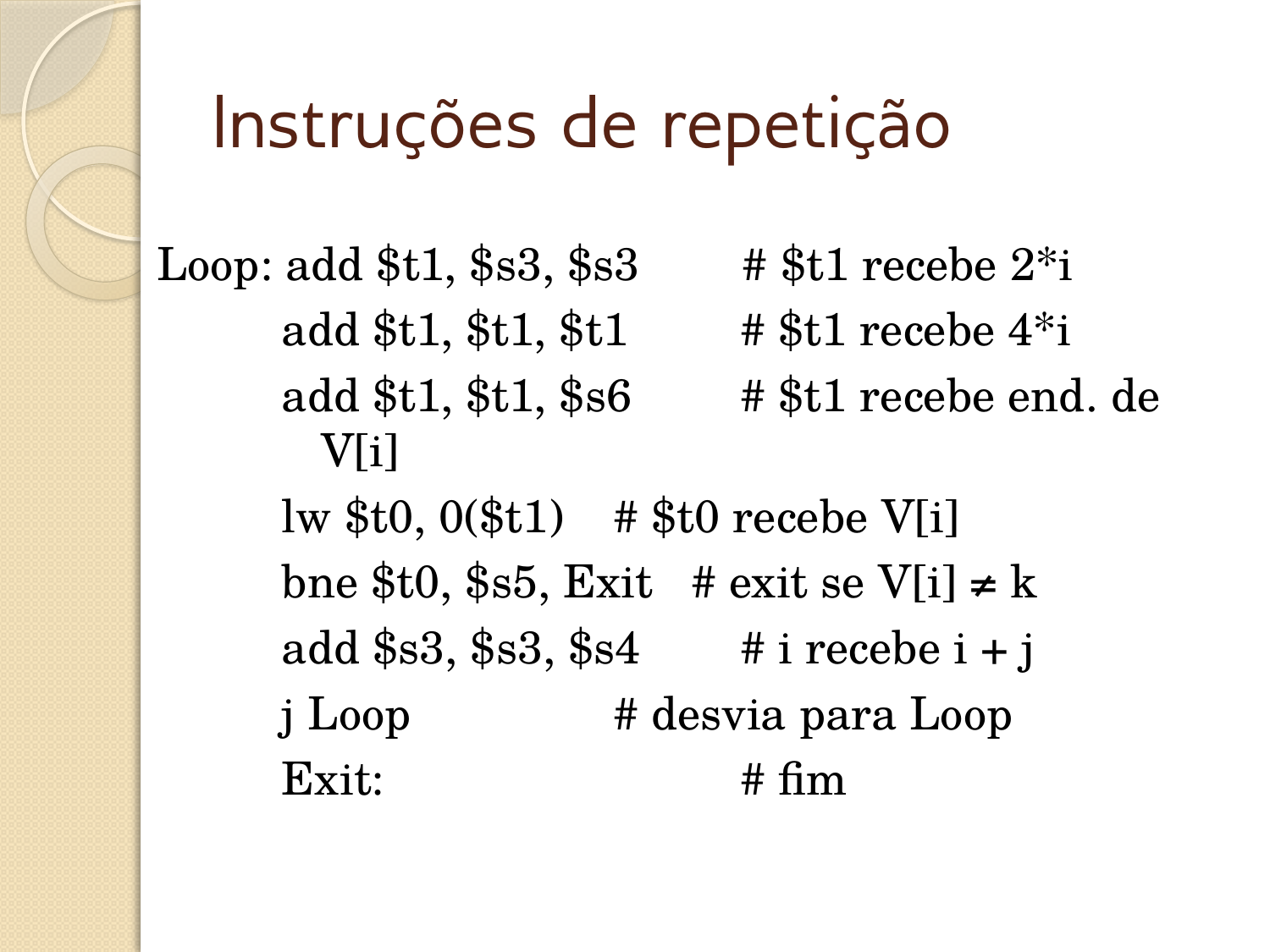

# Instruções de repetição
Loop: add $t1, $s3, $s3	   # $t1 recebe 2*i
add $t1, $t1, $t1	   # $t1 recebe 4*i
add $t1, $t1, $s6	   # $t1 recebe end. de V[i]
lw $t0, 0($t1)	   # $t0 recebe V[i]
bne $t0, $s5, Exit   # exit se V[i] ≠ k
add $s3, $s3, $s4	   # i recebe i + j
j Loop		   # desvia para Loop
Exit:			   # fim
42